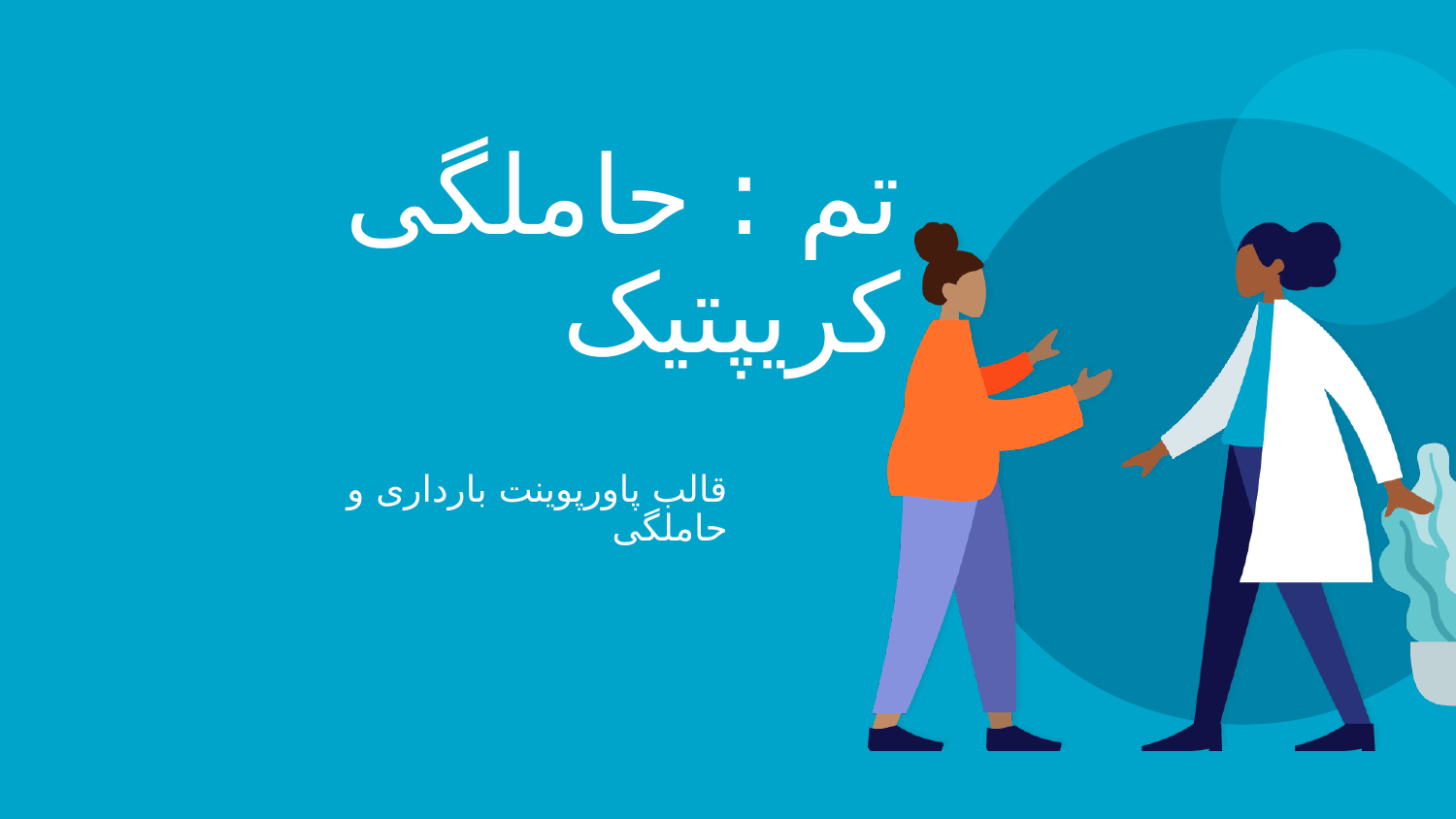

# تم : حاملگی کریپتیک
قالب پاورپوینت بارداری و حاملگی